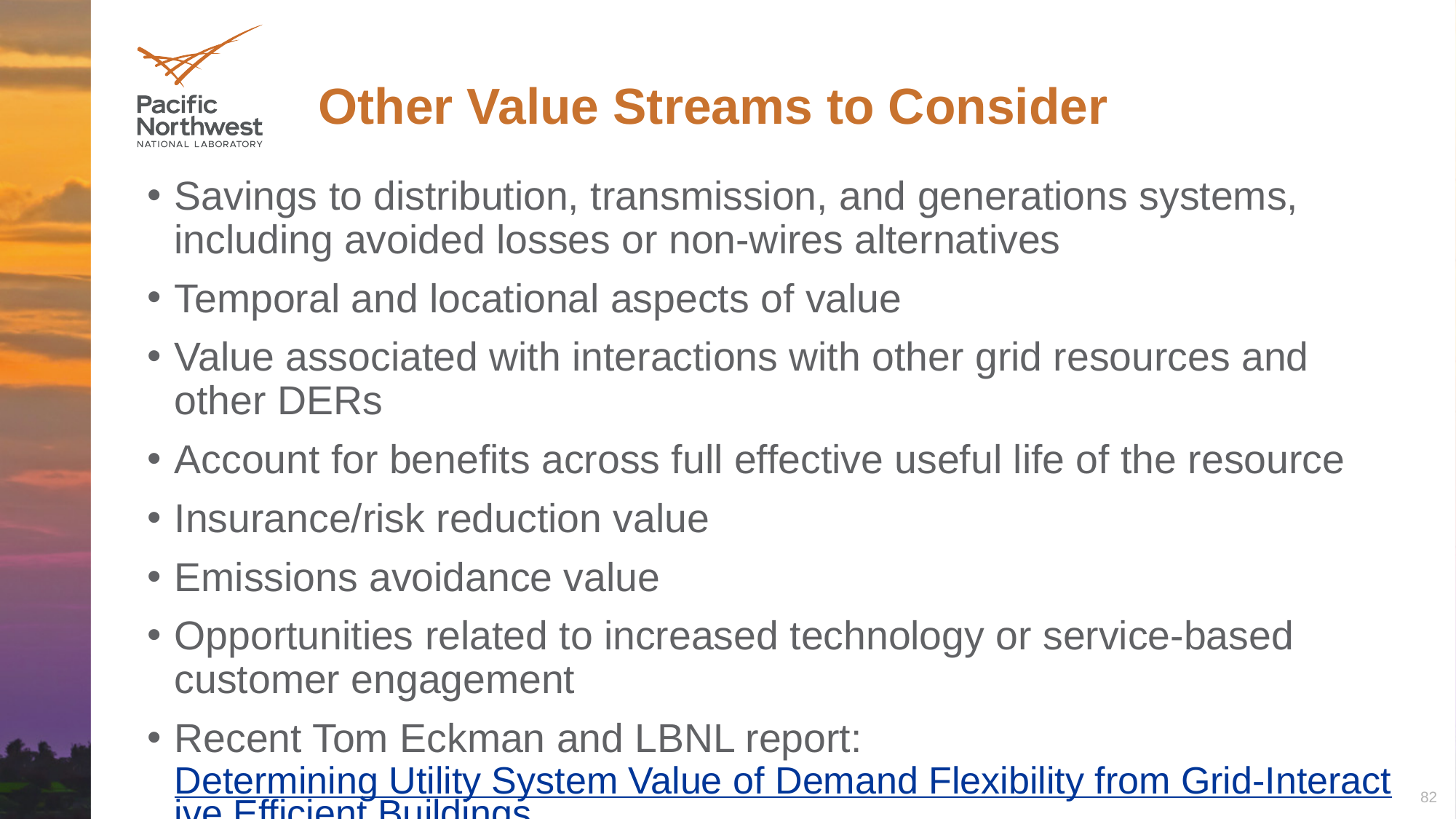

# Other Value Streams to Consider
Savings to distribution, transmission, and generations systems, including avoided losses or non-wires alternatives
Temporal and locational aspects of value
Value associated with interactions with other grid resources and other DERs
Account for benefits across full effective useful life of the resource
Insurance/risk reduction value
Emissions avoidance value
Opportunities related to increased technology or service-based customer engagement
Recent Tom Eckman and LBNL report: Determining Utility System Value of Demand Flexibility from Grid-Interactive Efficient Buildings

82